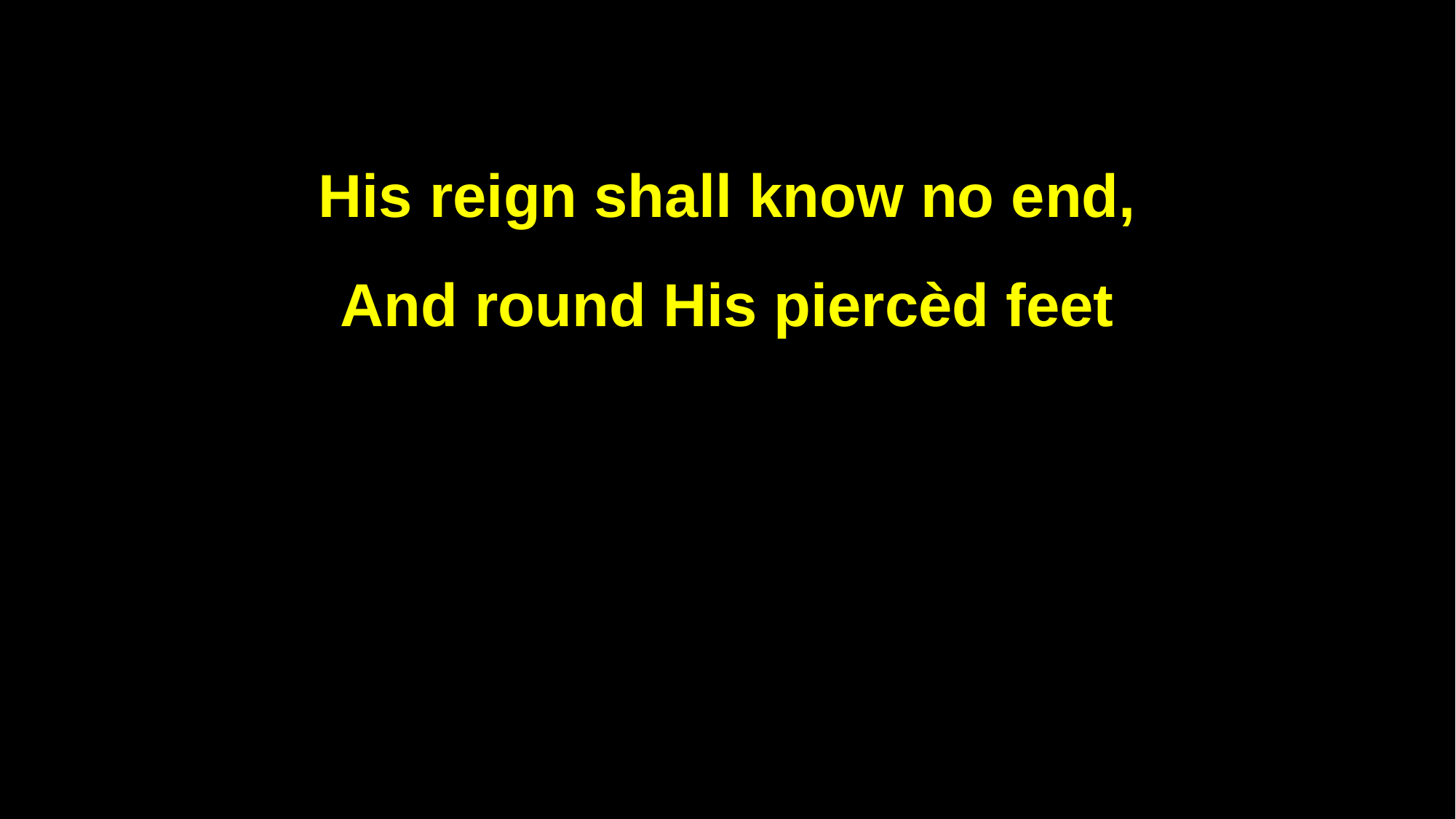

His reign shall know no end,
And round His piercèd feet